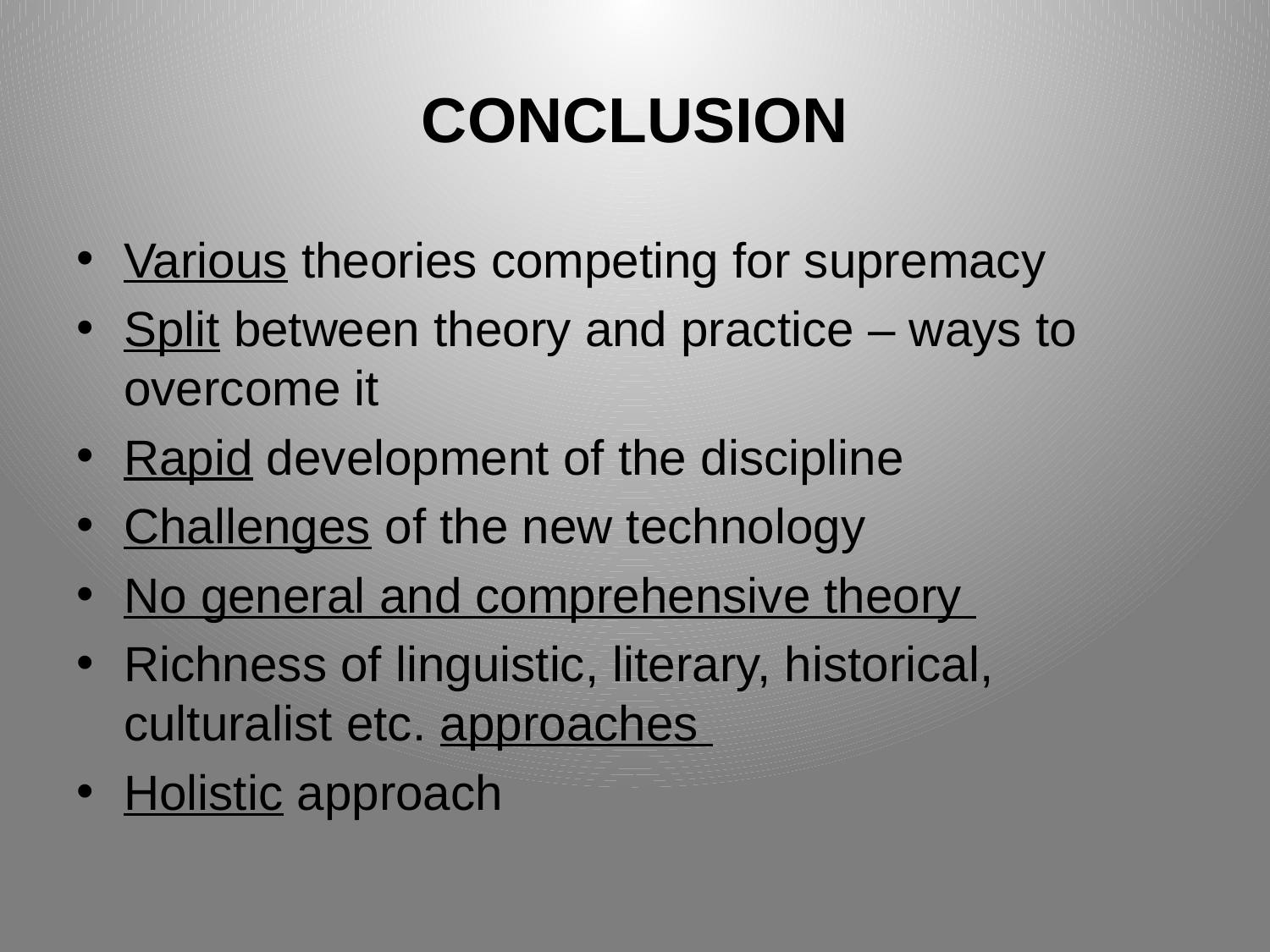

# CONCLUSION
Various theories competing for supremacy
Split between theory and practice – ways to overcome it
Rapid development of the discipline
Challenges of the new technology
No general and comprehensive theory
Richness of linguistic, literary, historical, culturalist etc. approaches
Holistic approach